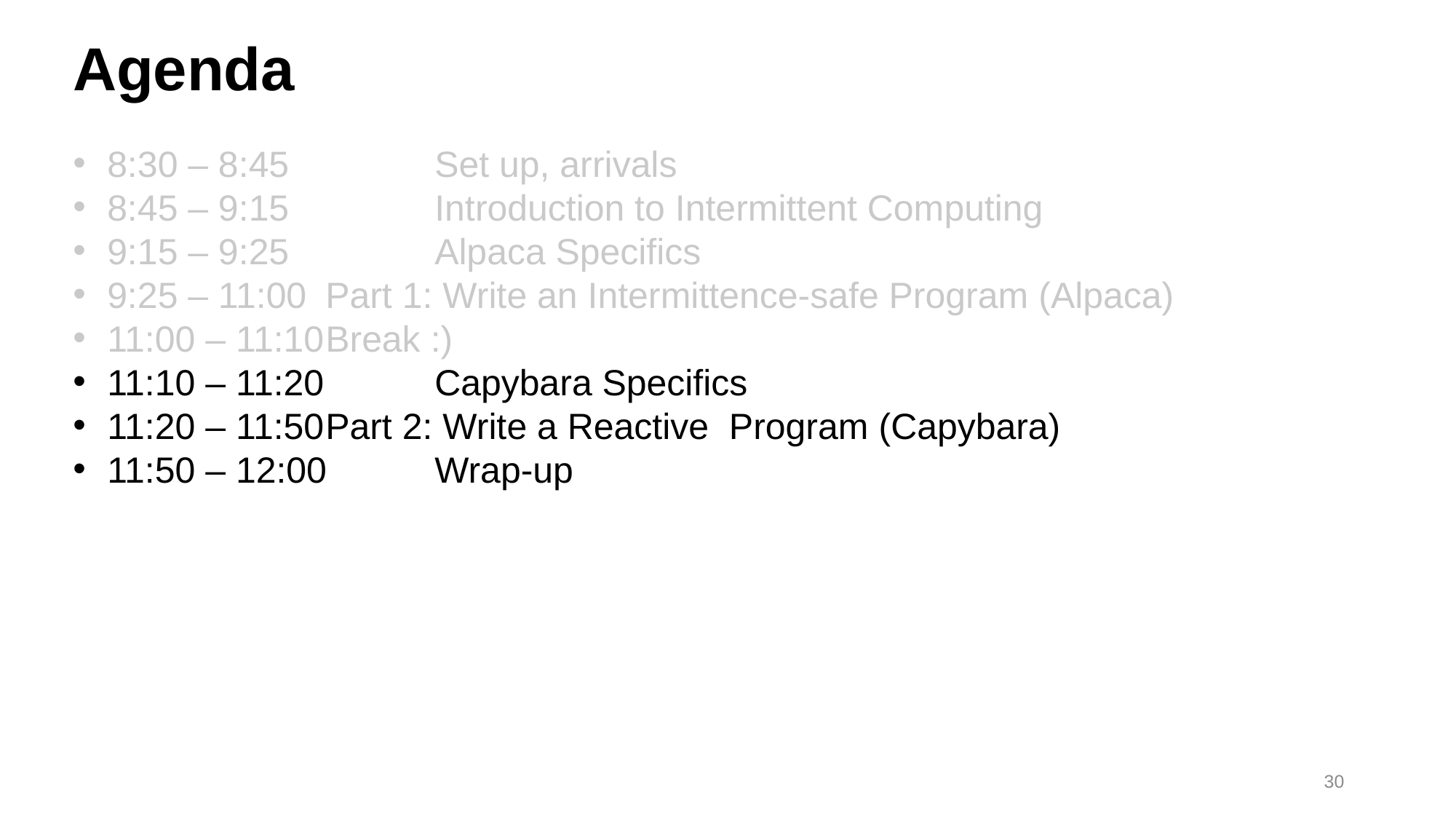

Agenda
8:30 – 8:45		Set up, arrivals
8:45 – 9:15 		Introduction to Intermittent Computing
9:15 – 9:25		Alpaca Specifics
9:25 – 11:00	Part 1: Write an Intermittence-safe Program (Alpaca)
11:00 – 11:10	Break :)
11:10 – 11:20 	Capybara Specifics
11:20 – 11:50	Part 2: Write a Reactive  Program (Capybara)
11:50 – 12:00	Wrap-up

30